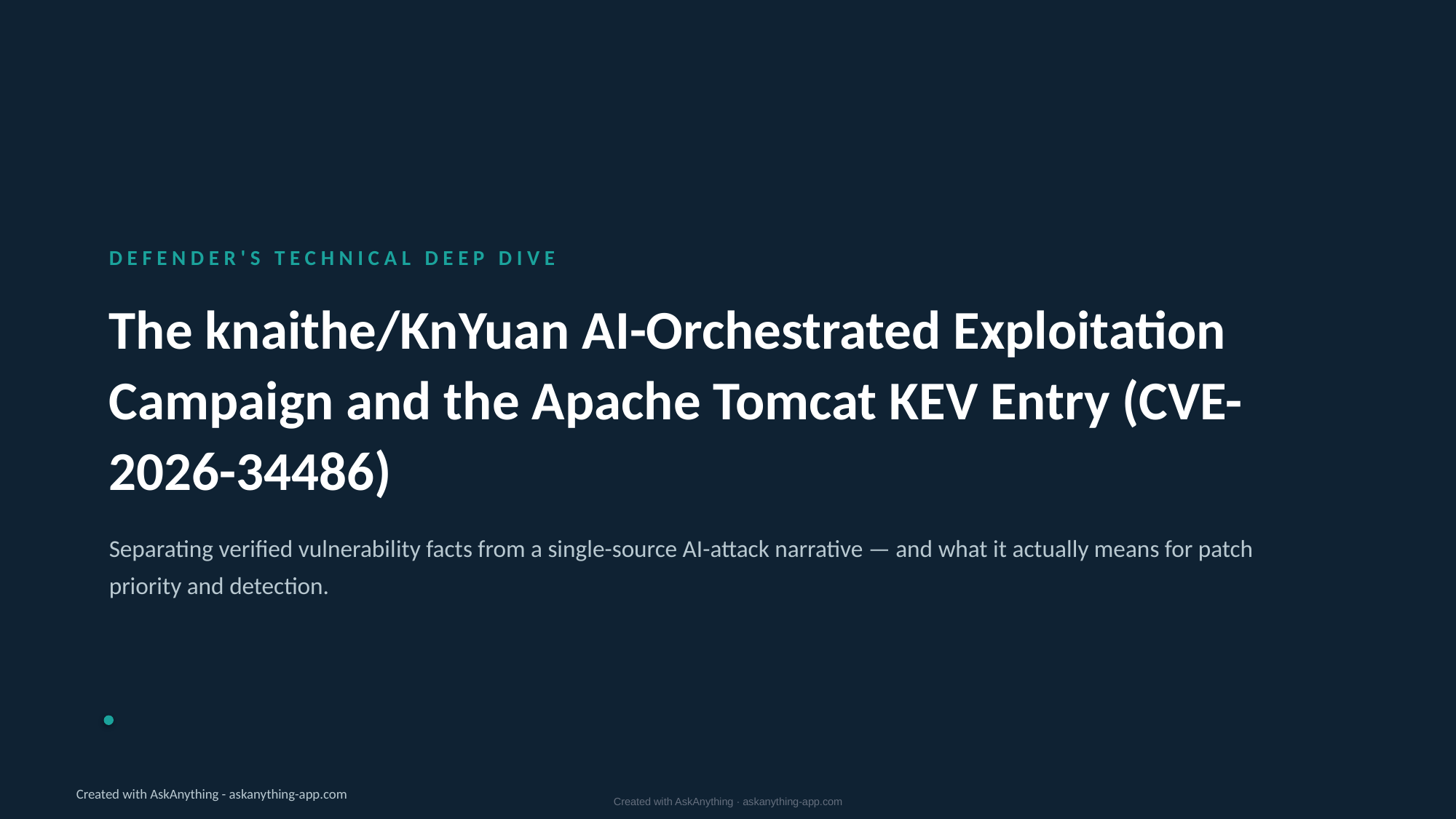

D E F E N D E R ' S   T E C H N I C A L   D E E P   D I V E
The knaithe/KnYuan AI-Orchestrated Exploitation Campaign and the Apache Tomcat KEV Entry (CVE-2026-34486)
Separating verified vulnerability facts from a single-source AI-attack narrative — and what it actually means for patch priority and detection.

Created with AskAnything - askanything-app.com
Created with AskAnything · askanything-app.com